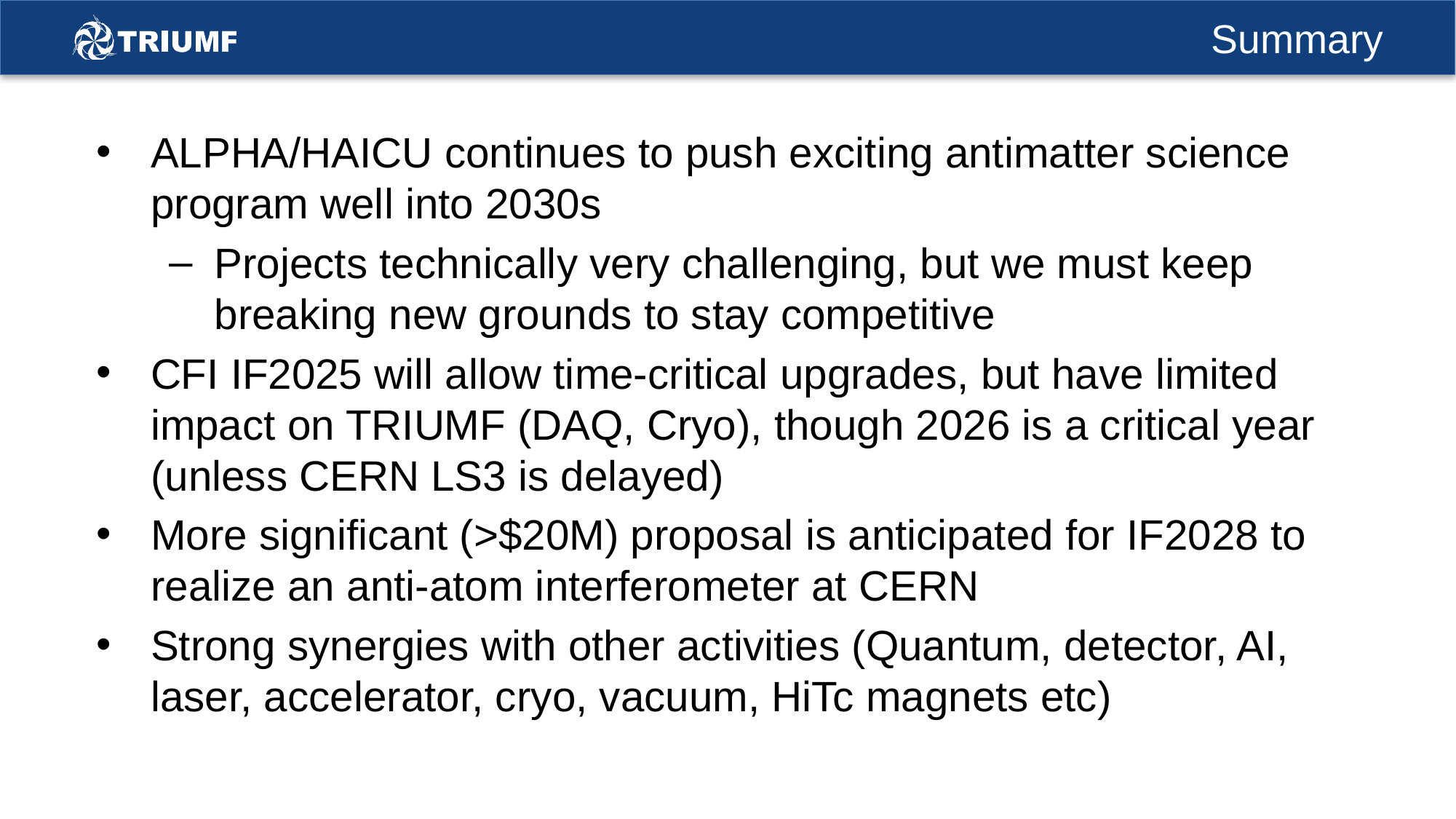

# Summary
ALPHA/HAICU continues to push exciting antimatter science program well into 2030s
Projects technically very challenging, but we must keep breaking new grounds to stay competitive
CFI IF2025 will allow time-critical upgrades, but have limited impact on TRIUMF (DAQ, Cryo), though 2026 is a critical year (unless CERN LS3 is delayed)
More significant (>$20M) proposal is anticipated for IF2028 to realize an anti-atom interferometer at CERN
Strong synergies with other activities (Quantum, detector, AI, laser, accelerator, cryo, vacuum, HiTc magnets etc)